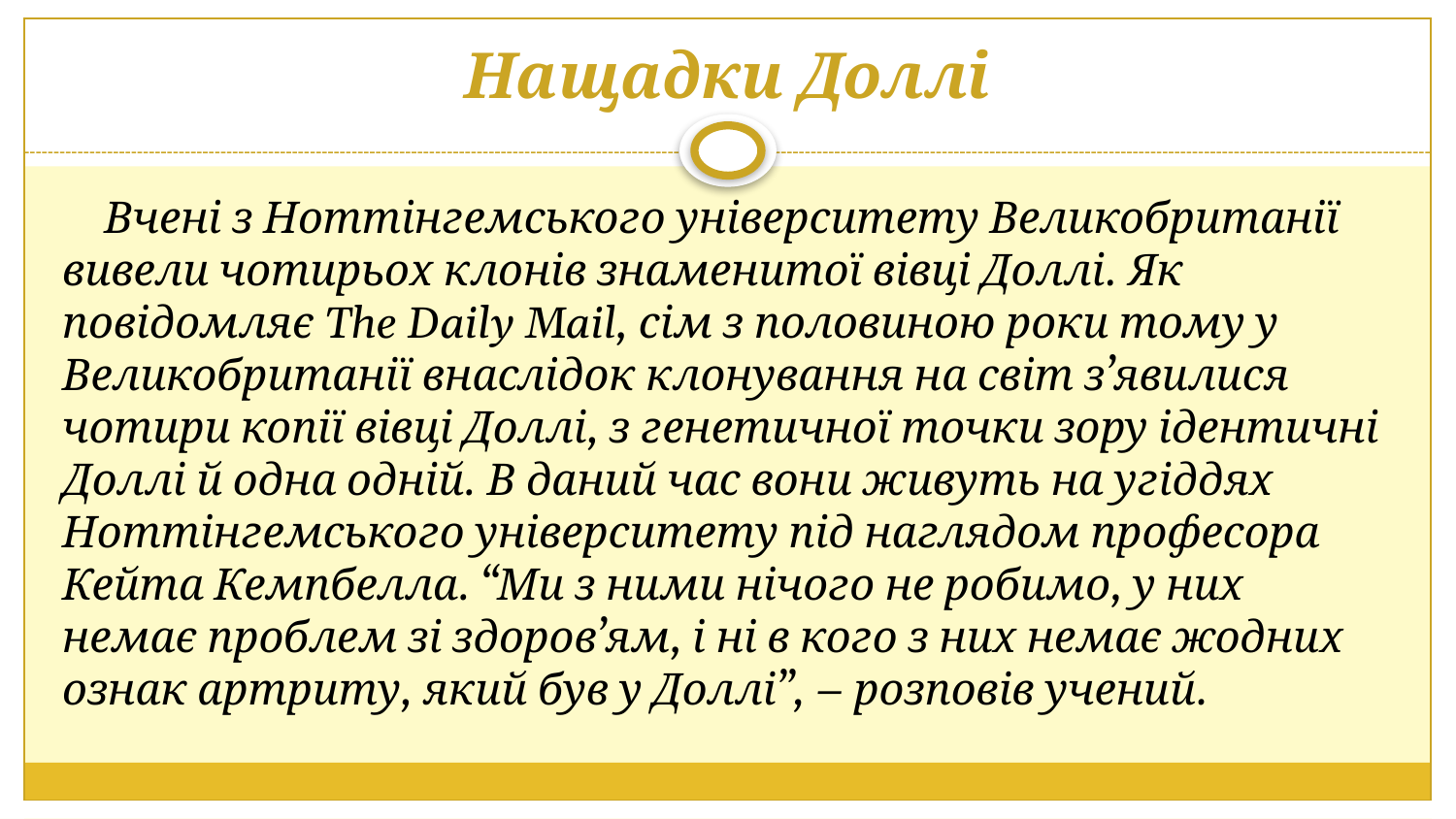

# Нащадки Доллі
    Вчені з Ноттінгемського університету Великобританії вивели чотирьох клонів знаменитої вівці Доллі. Як повідомляє The Daily Mail, сім з половиною роки тому у Великобританії внаслідок клонування на світ з’явилися чотири копії вівці Доллі, з генетичної точки зору ідентичні Доллі й одна одній. В даний час вони живуть на угіддях Ноттінгемського університету під наглядом професора Кейта Кемпбелла. “Ми з ними нічого не робимо, у них немає проблем зі здоров’ям, і ні в кого з них немає жодних ознак артриту, який був у Доллі”, – розповів учений.